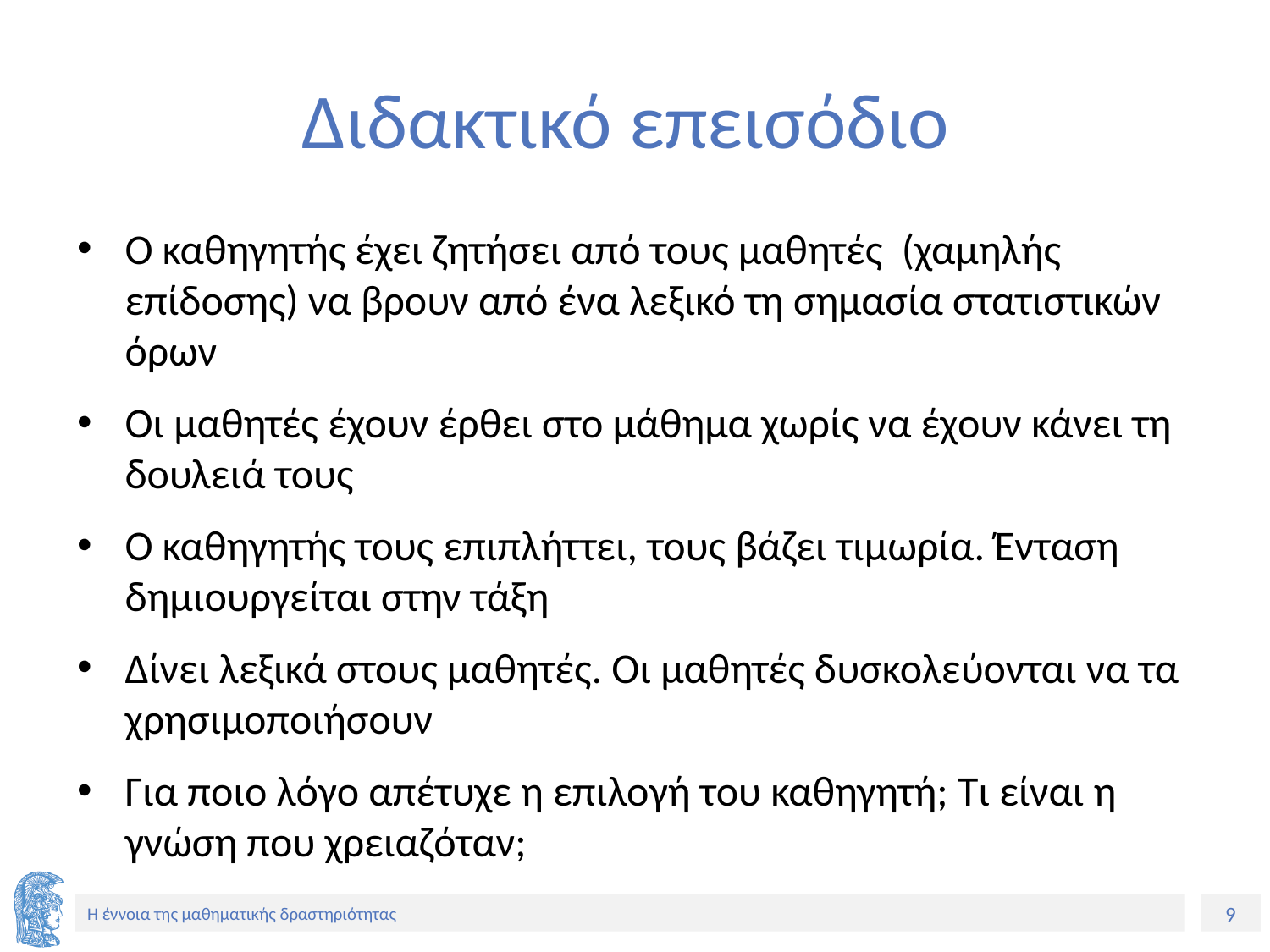

# Διδακτικό επεισόδιο
Ο καθηγητής έχει ζητήσει από τους μαθητές  (χαμηλής επίδοσης) να βρουν από ένα λεξικό τη σημασία στατιστικών όρων
Οι μαθητές έχουν έρθει στο μάθημα χωρίς να έχουν κάνει τη δουλειά τους
Ο καθηγητής τους επιπλήττει, τους βάζει τιμωρία. Ένταση δημιουργείται στην τάξη
Δίνει λεξικά στους μαθητές. Οι μαθητές δυσκολεύονται να τα χρησιμοποιήσουν
Για ποιο λόγο απέτυχε η επιλογή του καθηγητή; Τι είναι η γνώση που χρειαζόταν;